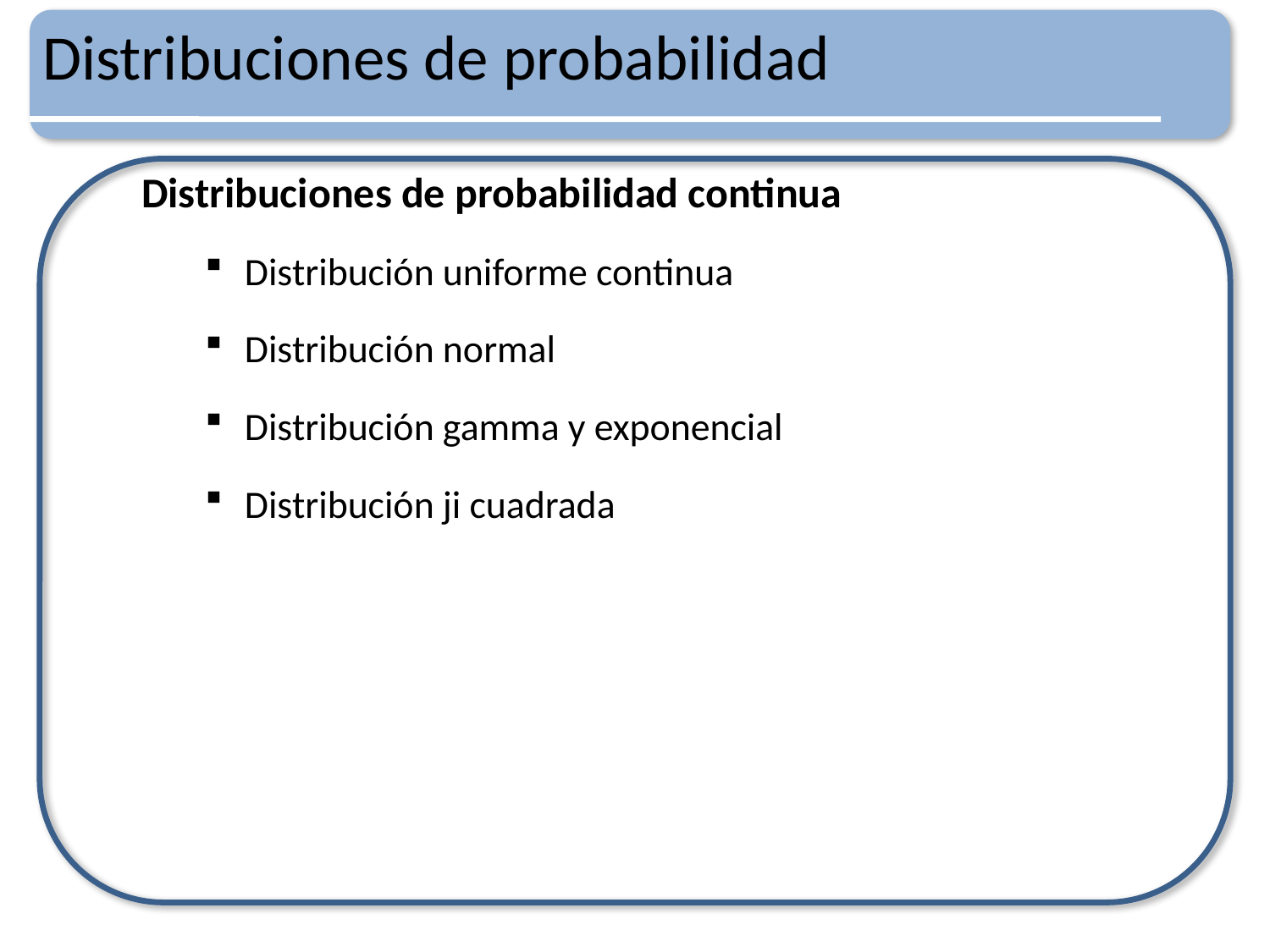

# Distribuciones de probabilidad
Distribuciones de probabilidad continua
Distribución uniforme continua
Distribución normal
Distribución gamma y exponencial
Distribución ji cuadrada